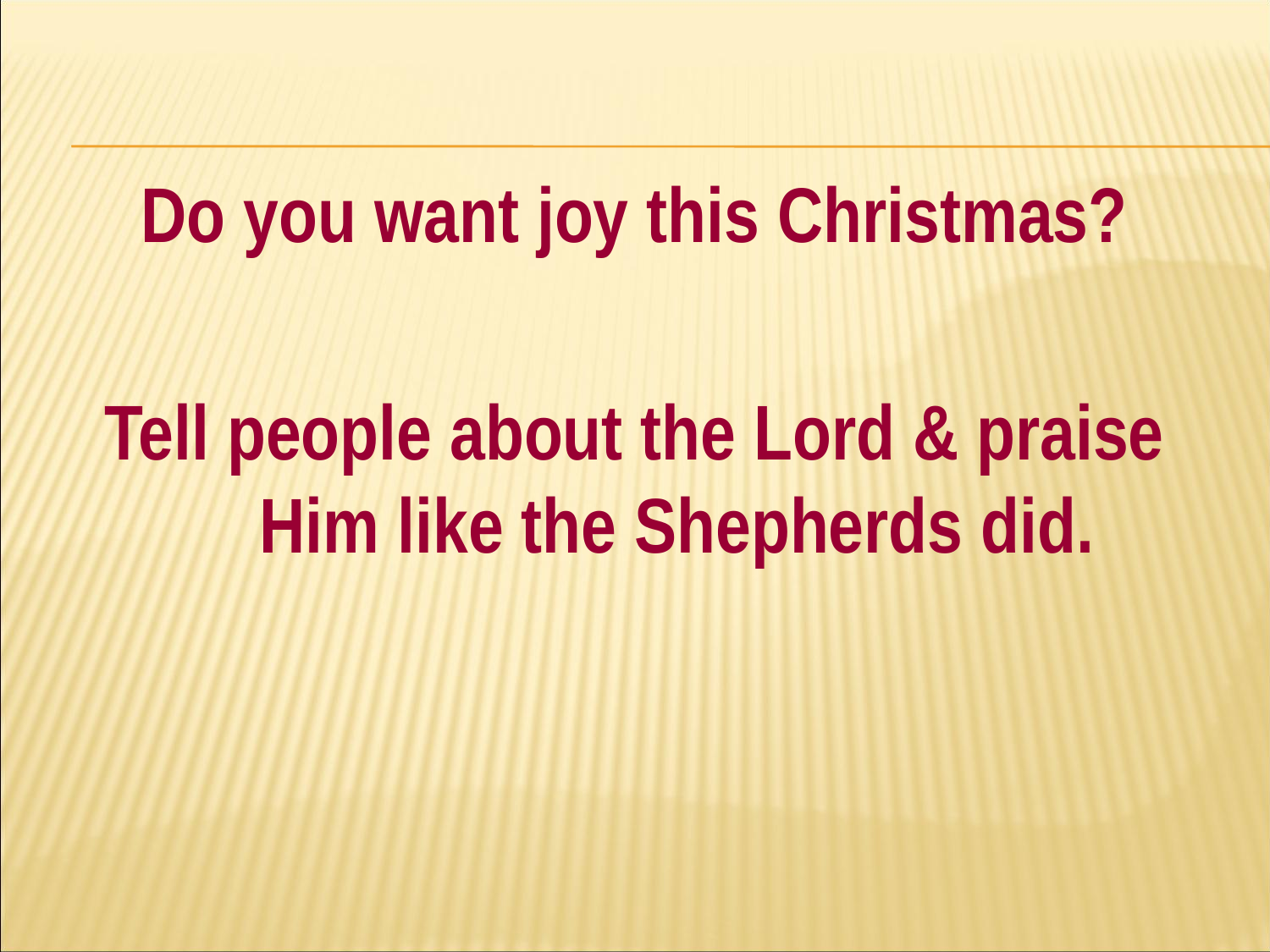

#
Do you want joy this Christmas?

Tell people about the Lord & praise Him like the Shepherds did.